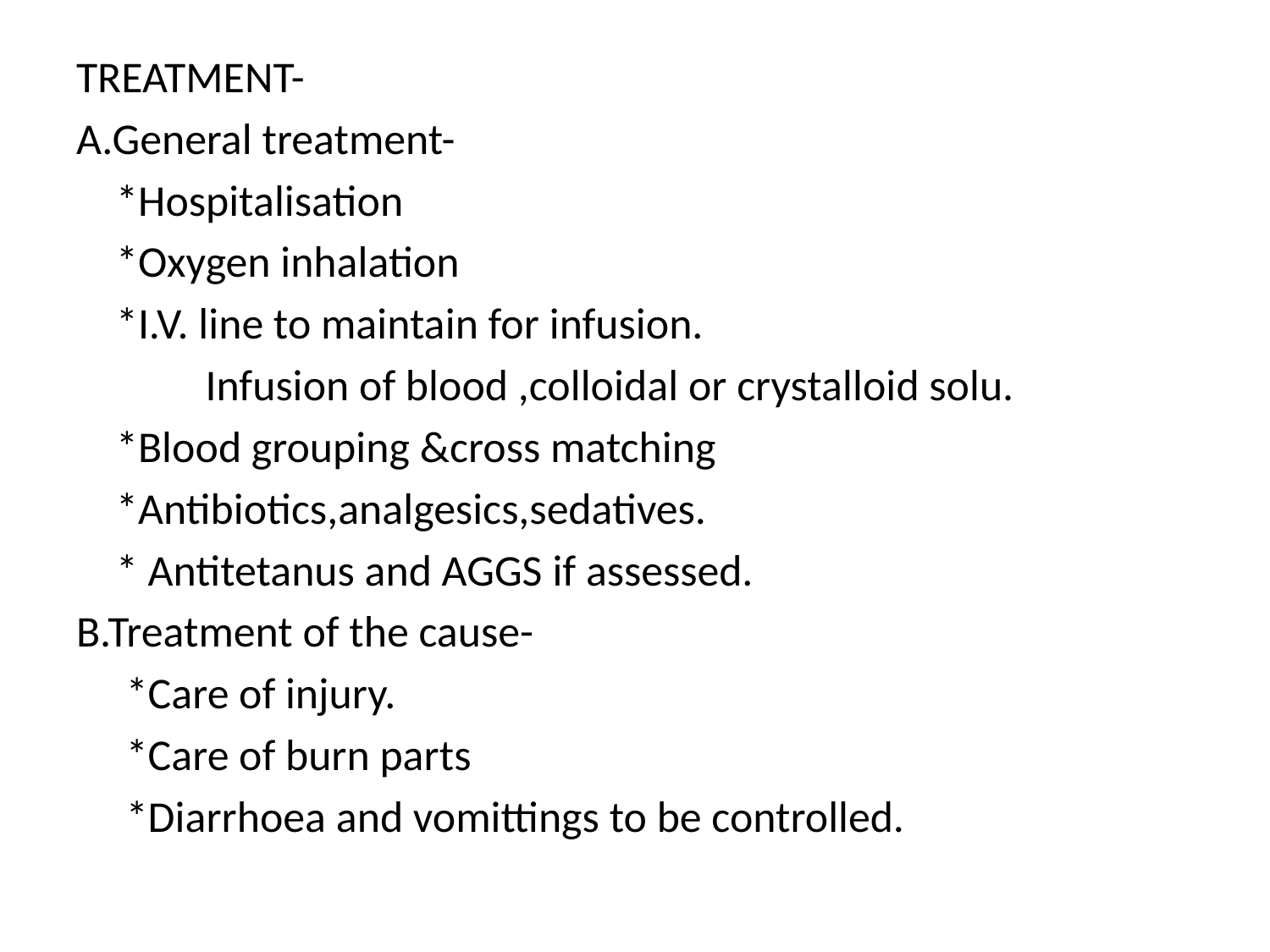

TREATMENT-
A.General treatment-
    *Hospitalisation
    *Oxygen inhalation
    *I.V. line to maintain for infusion.
             Infusion of blood ,colloidal or crystalloid solu.
    *Blood grouping &cross matching
    *Antibiotics,analgesics,sedatives.
    * Antitetanus and AGGS if assessed.
B.Treatment of the cause-
     *Care of injury.
     *Care of burn parts
     *Diarrhoea and vomittings to be controlled.